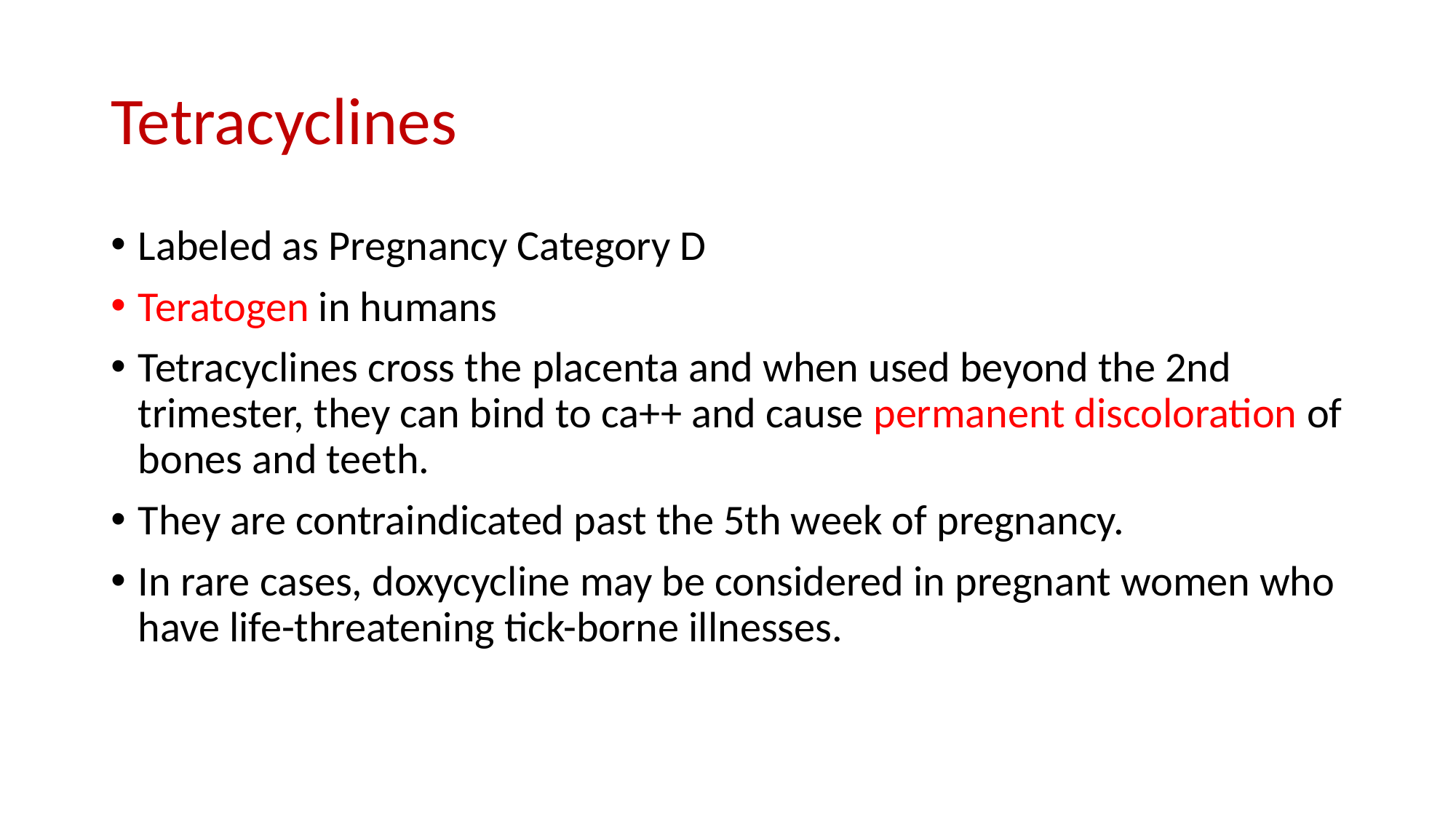

# Tetracyclines
Labeled as Pregnancy Category D
Teratogen in humans
Tetracyclines cross the placenta and when used beyond the 2nd trimester, they can bind to ca++ and cause permanent discoloration of bones and teeth.
They are contraindicated past the 5th week of pregnancy.
In rare cases, doxycycline may be considered in pregnant women who have life-threatening tick-borne illnesses.